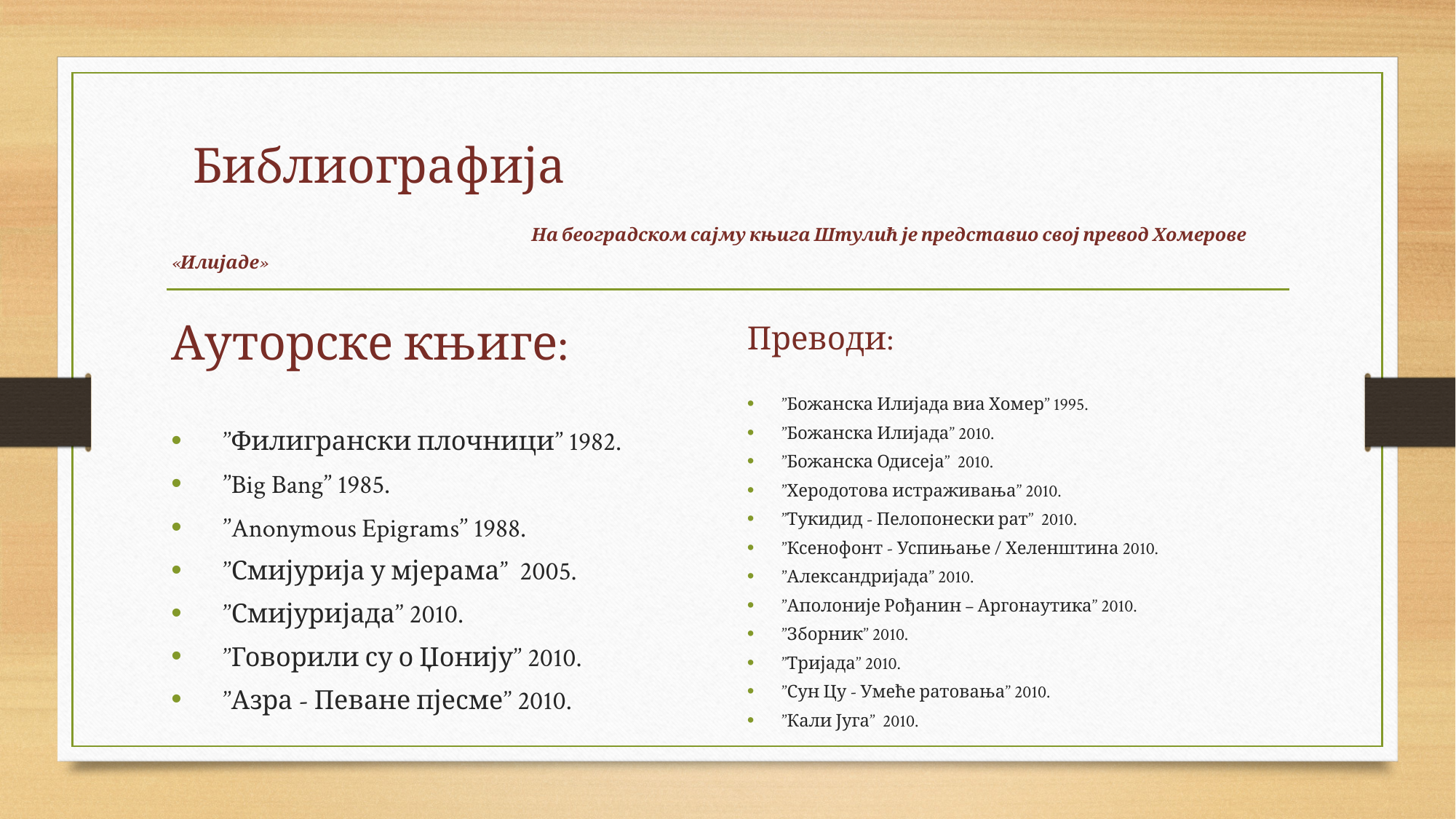

# Библиографија На београдском сајму књига Штулић је представио свој превод Хомерове «Илијаде»

Преводи:

’’Божанска Илијада виа Хомер’’ 1995.
’’Божанска Илијада’’ 2010.
’’Божанска Одисеја’’  2010.
’’Херодотова истраживања’’ 2010.
’’Тукидид - Пелопонески рат’’  2010.
’’Ксенофонт - Успињање / Хеленштина 2010.
’’Александријада’’ 2010.
’’Аполоније Рођанин – Аргонаутика’’ 2010.
’’Зборник’’ 2010.
’’Тријада’’ 2010.
’’Сун Цу - Умеће ратовања’’ 2010.
’’Кали Југа’’  2010.
Ауторске књиге:

’’Филигрански плочници’’ 1982.
’’Big Bang’’ 1985.
’’Anonymous Epigrams’’ 1988.
’’Смијурија у мјерама’’  2005.
’’Смијуријада’’ 2010.
’’Говорили су о Џонију’’ 2010.
’’Азра - Певане пјесме’’ 2010.